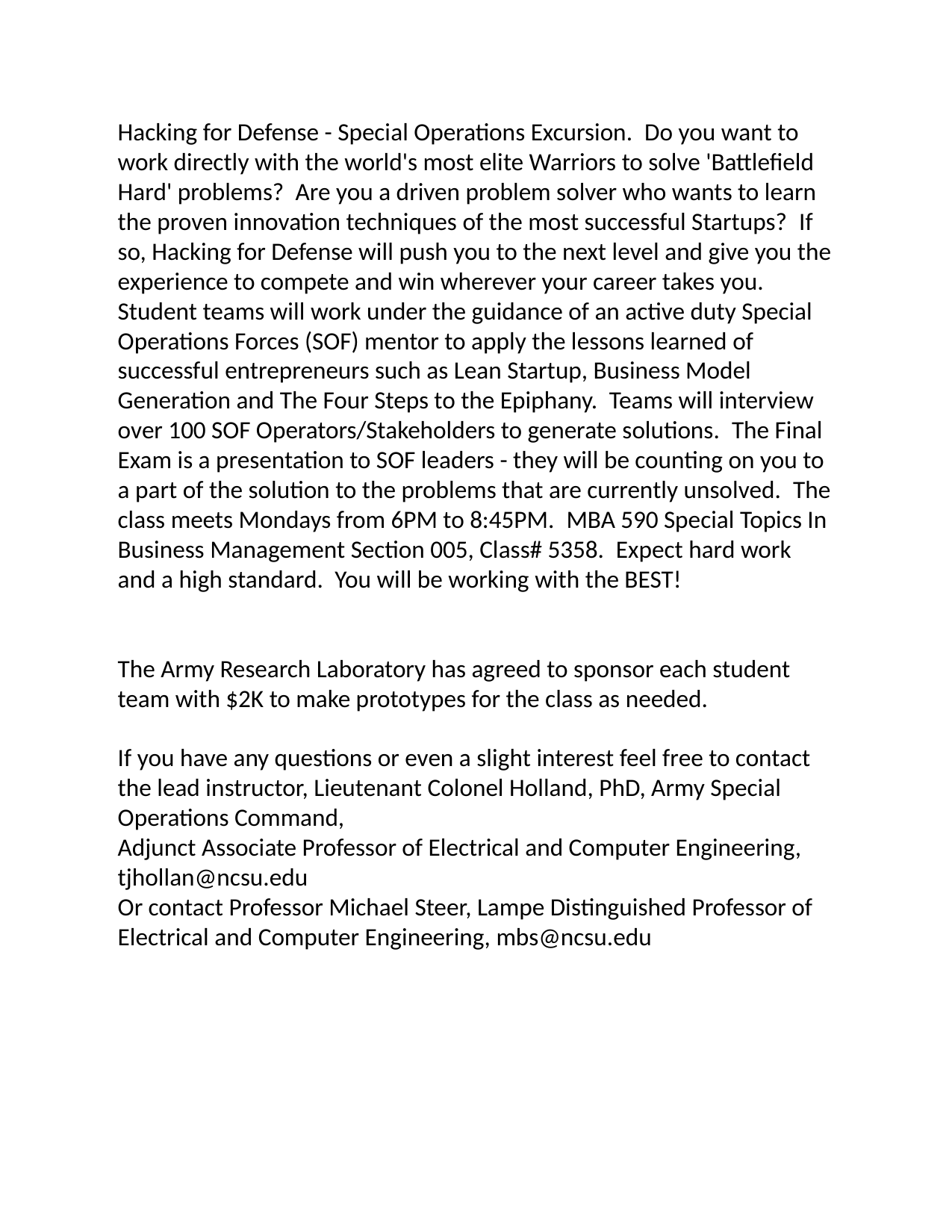

Hacking for Defense - Special Operations Excursion.  Do you want to work directly with the world's most elite Warriors to solve 'Battlefield Hard' problems?  Are you a driven problem solver who wants to learn the proven innovation techniques of the most successful Startups?  If so, Hacking for Defense will push you to the next level and give you the experience to compete and win wherever your career takes you.  Student teams will work under the guidance of an active duty Special Operations Forces (SOF) mentor to apply the lessons learned of successful entrepreneurs such as Lean Startup, Business Model Generation and The Four Steps to the Epiphany.  Teams will interview over 100 SOF Operators/Stakeholders to generate solutions.  The Final Exam is a presentation to SOF leaders - they will be counting on you to a part of the solution to the problems that are currently unsolved.  The class meets Mondays from 6PM to 8:45PM.  MBA 590 Special Topics In Business Management Section 005, Class# 5358.  Expect hard work and a high standard.  You will be working with the BEST!

The Army Research Laboratory has agreed to sponsor each student team with $2K to make prototypes for the class as needed.

If you have any questions or even a slight interest feel free to contact the lead instructor, Lieutenant Colonel Holland, PhD, Army Special Operations Command,
Adjunct Associate Professor of Electrical and Computer Engineering, tjhollan@ncsu.edu
Or contact Professor Michael Steer, Lampe Distinguished Professor of Electrical and Computer Engineering, mbs@ncsu.edu